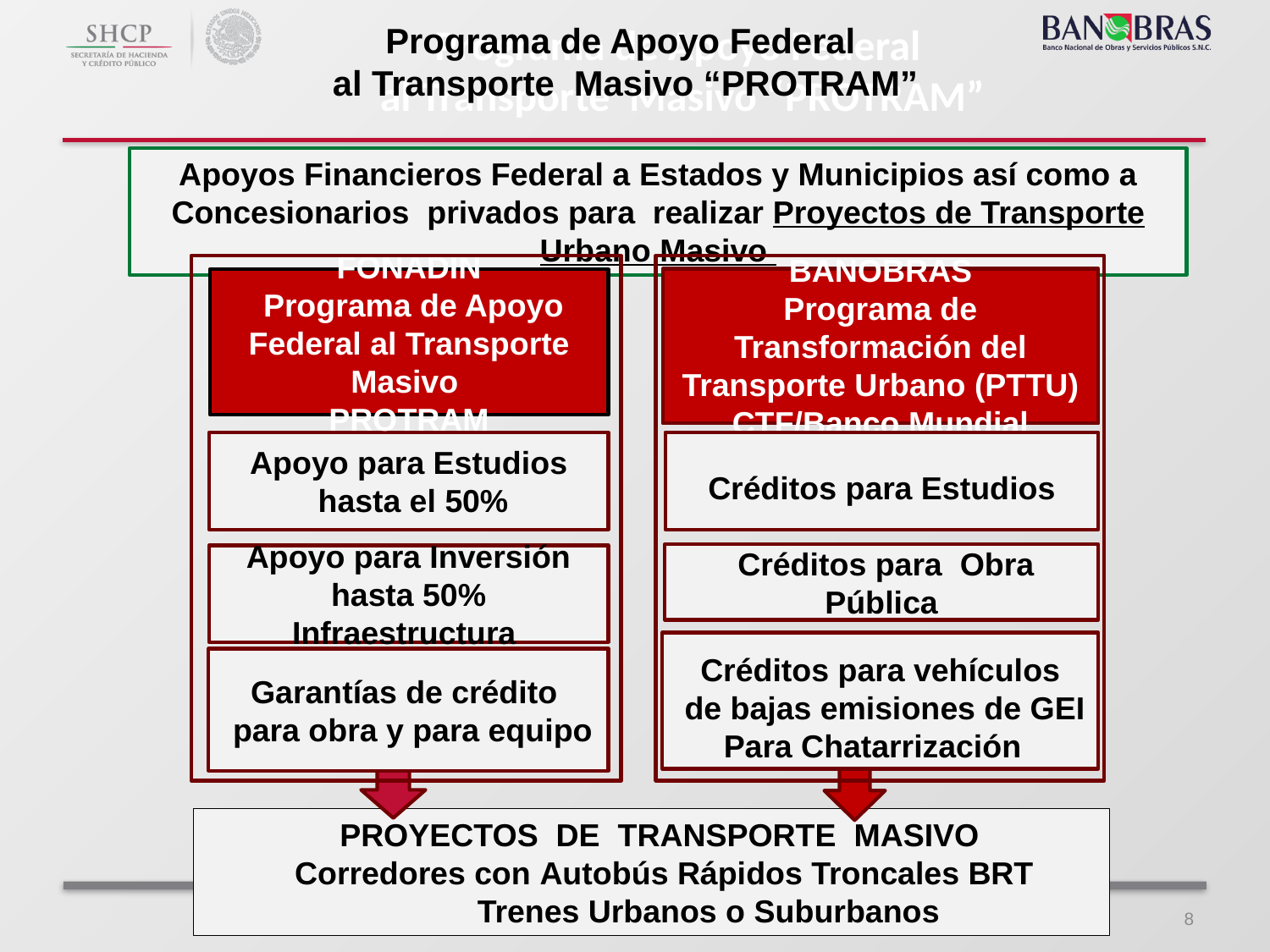

Programa de Apoyo Federal
al Transporte  Masivo “PROTRAM”
Programa de Apoyo Federal
al Transporte  Masivo “PROTRAM”
Apoyos Financieros Federal a Estados y Municipios así como a Concesionarios  privados para  realizar Proyectos de Transporte Urbano Masivo

FONADIN
 Programa de Apoyo Federal al Transporte Masivo
PROTRAM
Apoyo para Estudios
 hasta el 50%
Apoyo para Inversión hasta 50% Infraestructura
Garantías de crédito
 para obra y para equipo

BANOBRAS
Programa de Transformación del Transporte Urbano (PTTU)
CTF/Banco Mundial

Créditos para Estudios

 Créditos para  Obra Pública

Créditos para vehículos
 de bajas emisiones de GEI
Para Chatarrización

PROYECTOS  DE  TRANSPORTE  MASIVO
Corredores con Autobús Rápidos Troncales BRT
          Trenes Urbanos o Suburbanos

8